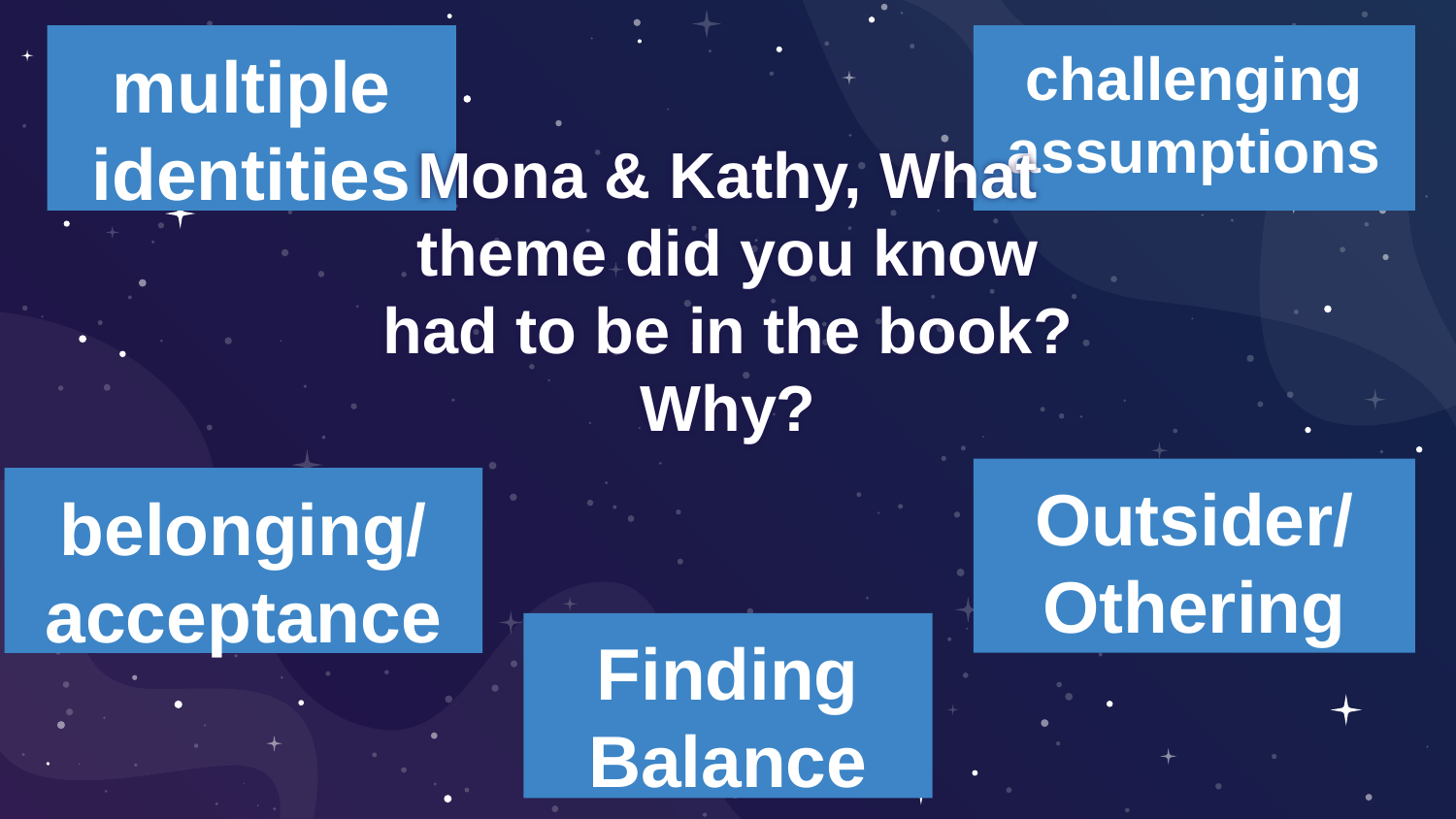

multiple identities
challenging assumptions
Mona & Kathy, What theme did you know had to be in the book? Why?
Outsider/
Othering

belonging/
acceptance
Finding Balance
10